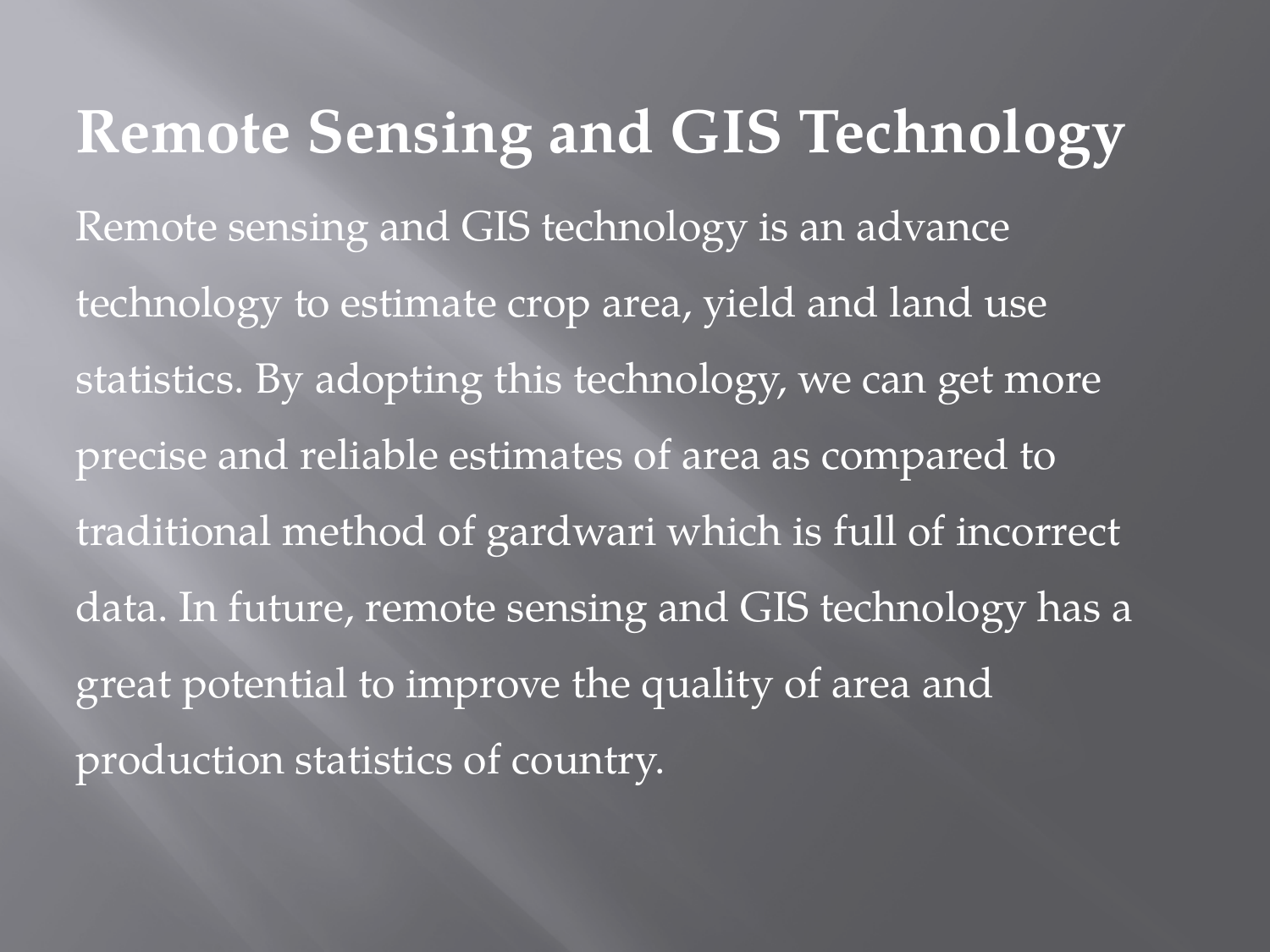

Remote Sensing and GIS Technology
Remote sensing and GIS technology is an advance technology to estimate crop area, yield and land use statistics. By adopting this technology, we can get more precise and reliable estimates of area as compared to traditional method of gardwari which is full of incorrect data. In future, remote sensing and GIS technology has a great potential to improve the quality of area and production statistics of country.